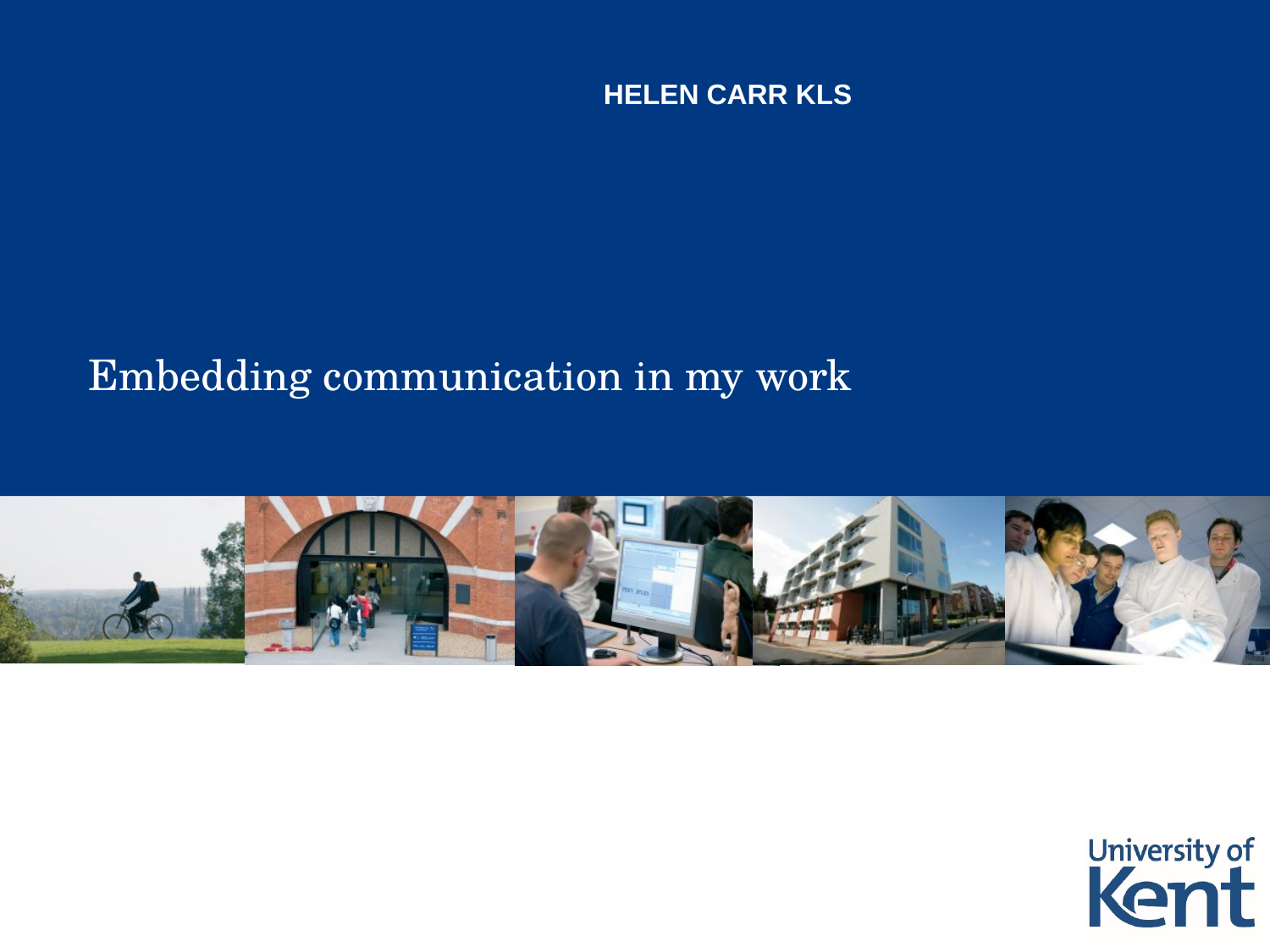

HELEN CARR KLS
# Embedding communication in my work